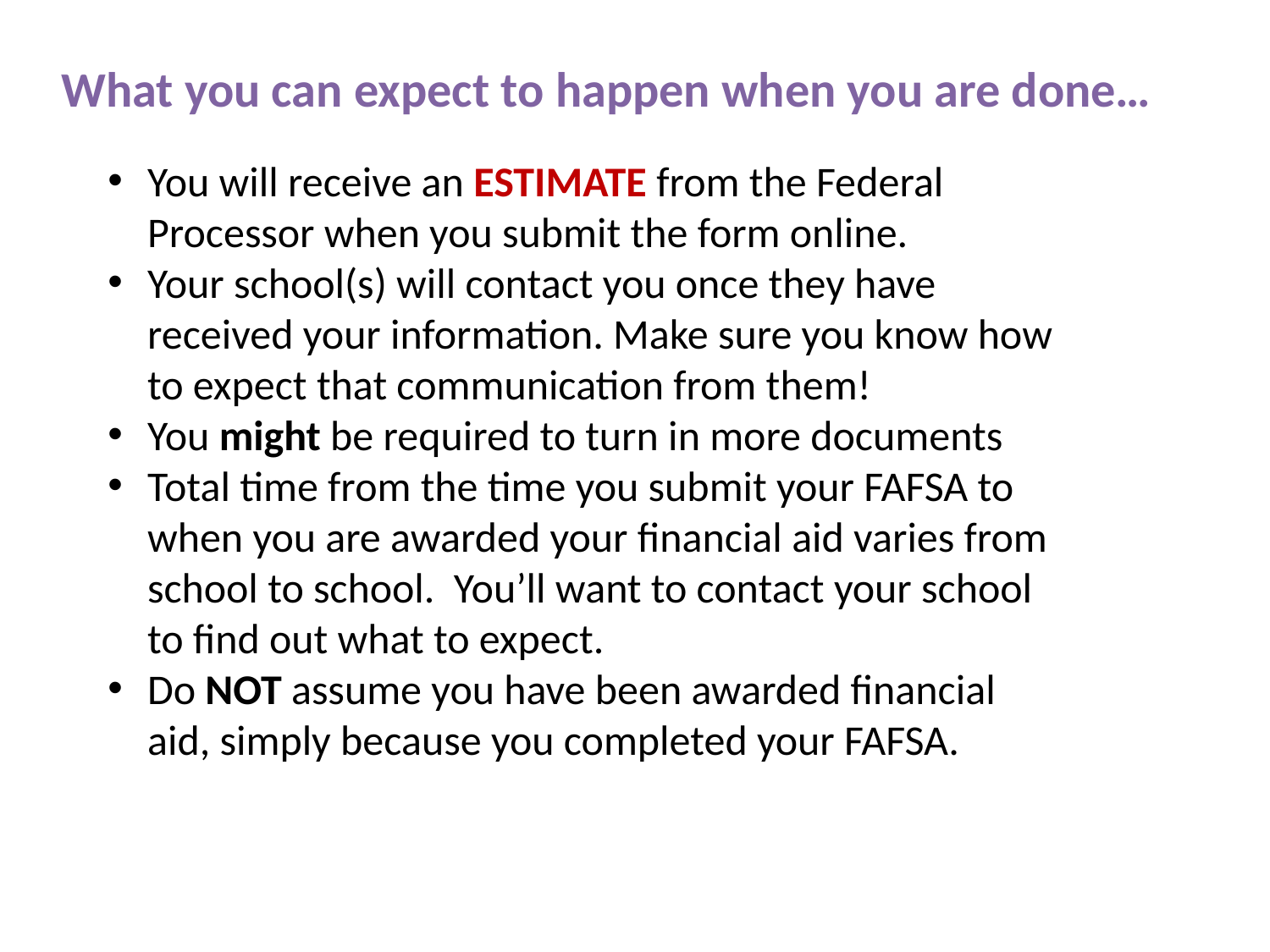

What you can expect to happen when you are done…
You will receive an ESTIMATE from the Federal Processor when you submit the form online.
Your school(s) will contact you once they have received your information. Make sure you know how to expect that communication from them!
You might be required to turn in more documents
Total time from the time you submit your FAFSA to when you are awarded your financial aid varies from school to school.  You’ll want to contact your school to find out what to expect.
Do NOT assume you have been awarded financial aid, simply because you completed your FAFSA.